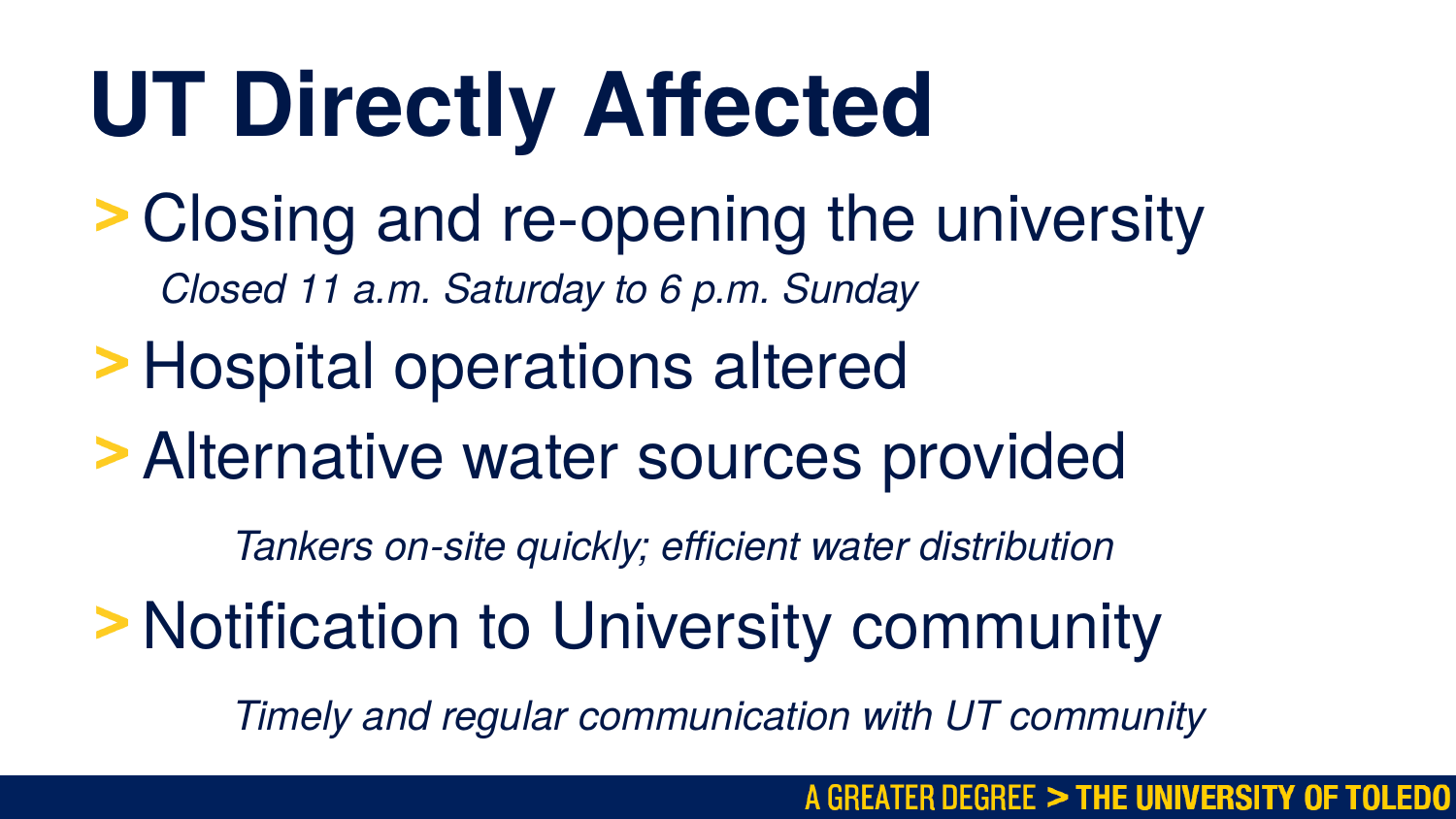

# UT Directly Affected
Closing and re-opening the university
Closed 11 a.m. Saturday to 6 p.m. Sunday
Hospital operations altered
Alternative water sources provided
	Tankers on-site quickly; efficient water distribution
Notification to University community
	Timely and regular communication with UT community